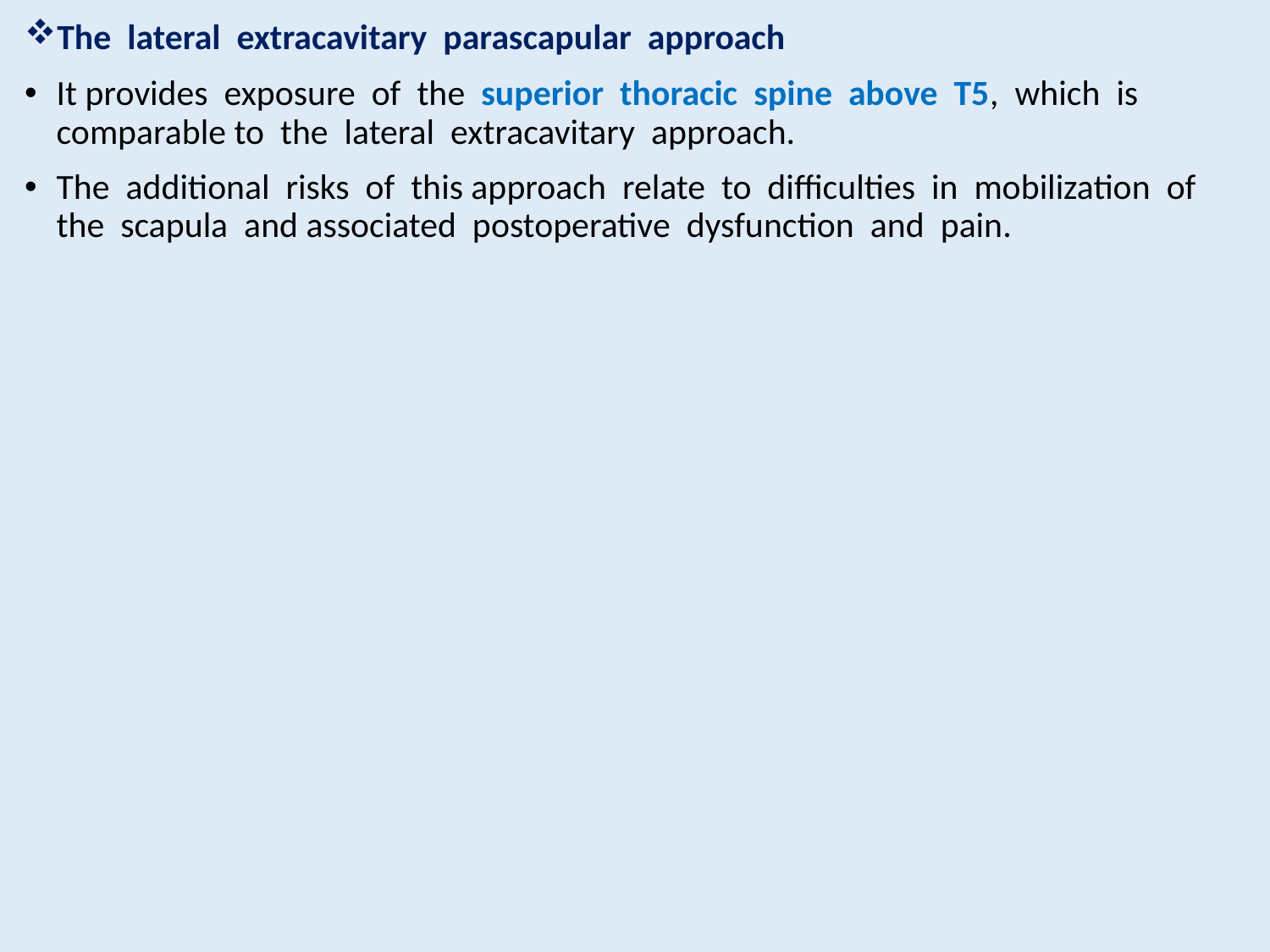

The  lateral  extracavitary  parascapular  approach
It provides  exposure  of  the  superior  thoracic  spine  above  T5,  which  is  comparable to  the  lateral  extracavitary  approach.
The  additional  risks  of  this approach  relate  to  difficulties  in  mobilization  of  the  scapula  and associated  postoperative  dysfunction  and  pain.